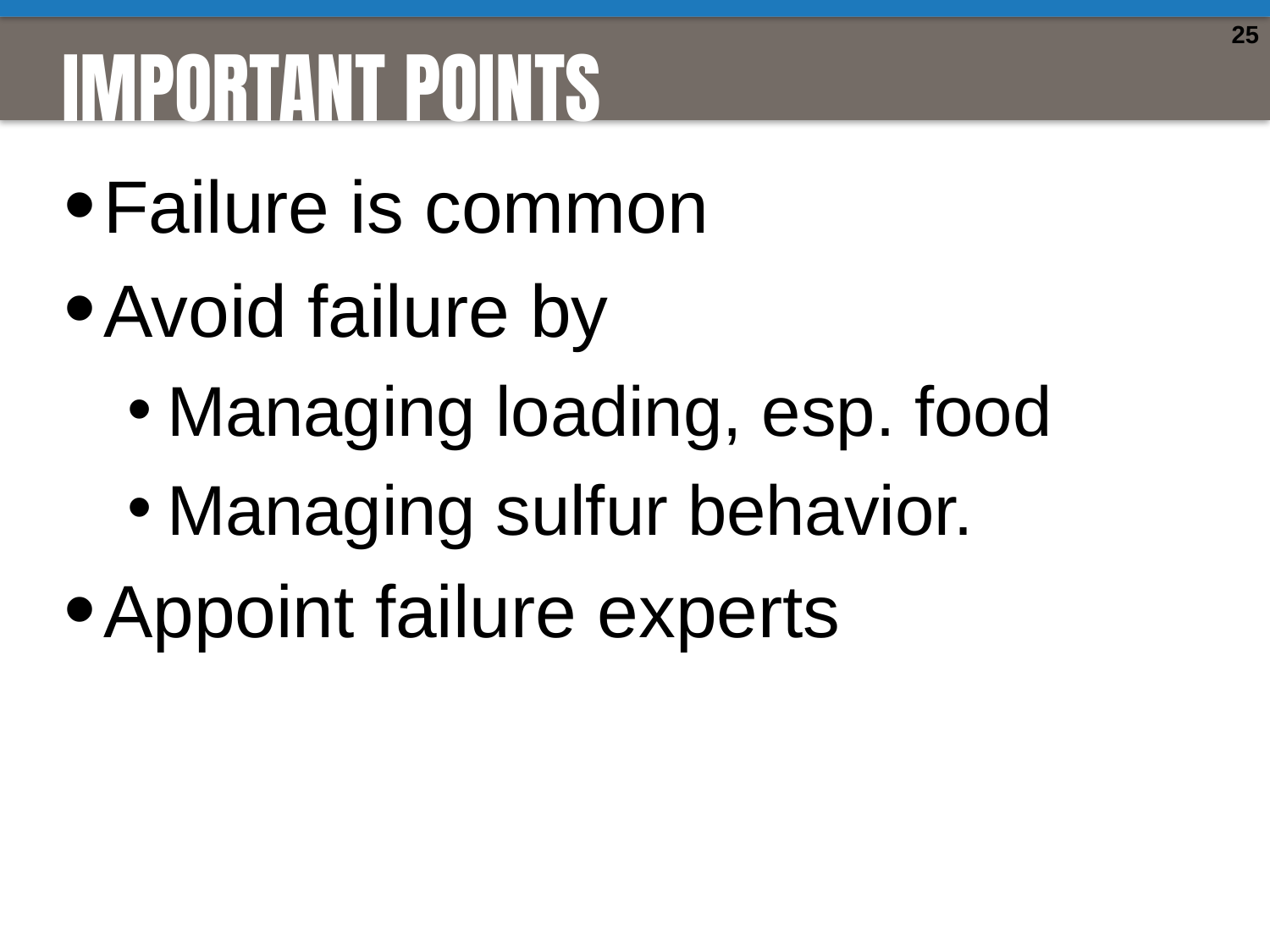

25
# Important points
Failure is common
Avoid failure by
Managing loading, esp. food
Managing sulfur behavior.
Appoint failure experts